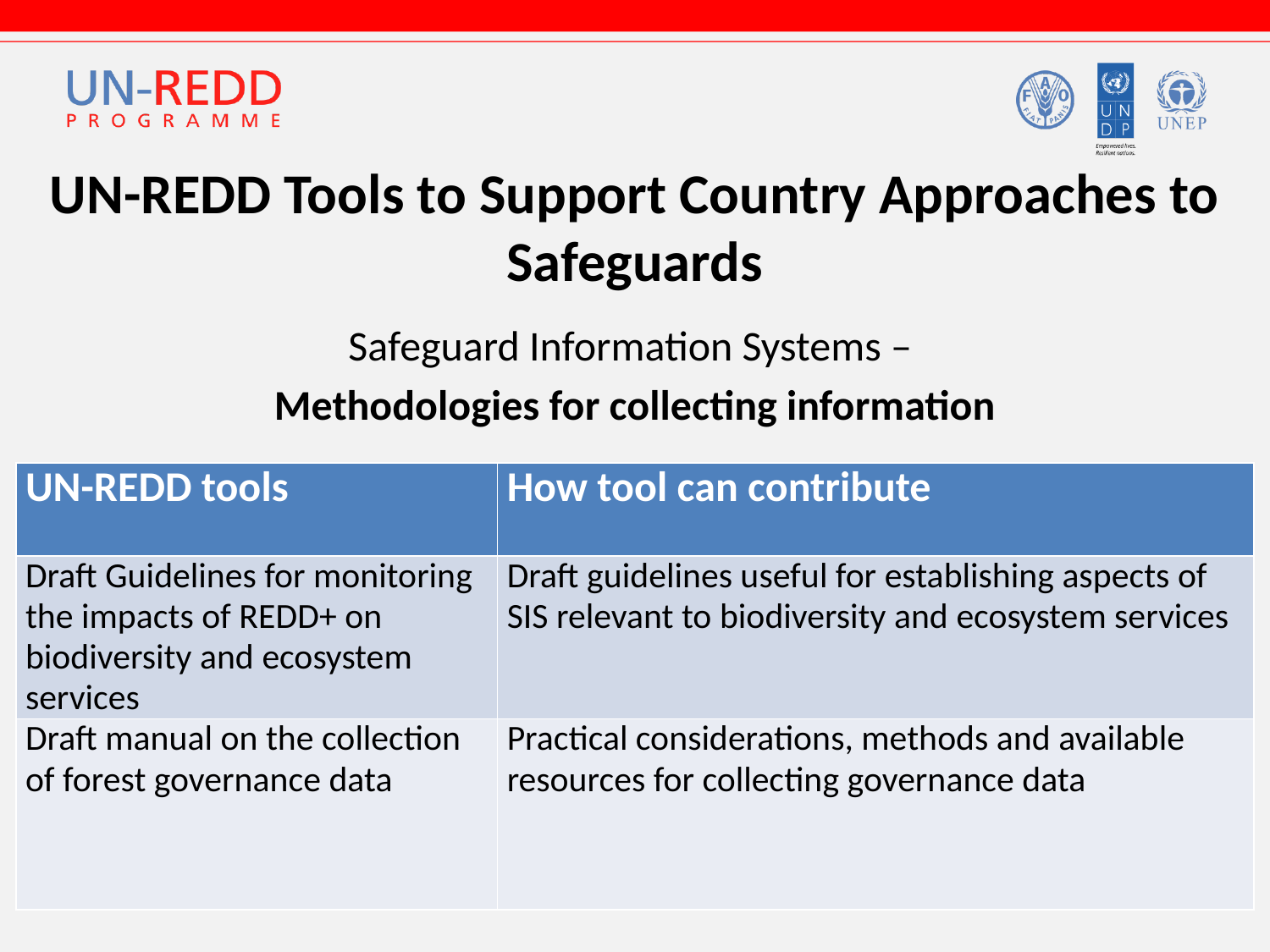

# UN-REDD Tools to Support Country Approaches to Safeguards
Safeguard Information Systems –
Methodologies for collecting information
| UN-REDD tools | How tool can contribute |
| --- | --- |
| Draft Guidelines for monitoring the impacts of REDD+ on biodiversity and ecosystem services | Draft guidelines useful for establishing aspects of SIS relevant to biodiversity and ecosystem services |
| Draft manual on the collection of forest governance data | Practical considerations, methods and available resources for collecting governance data |